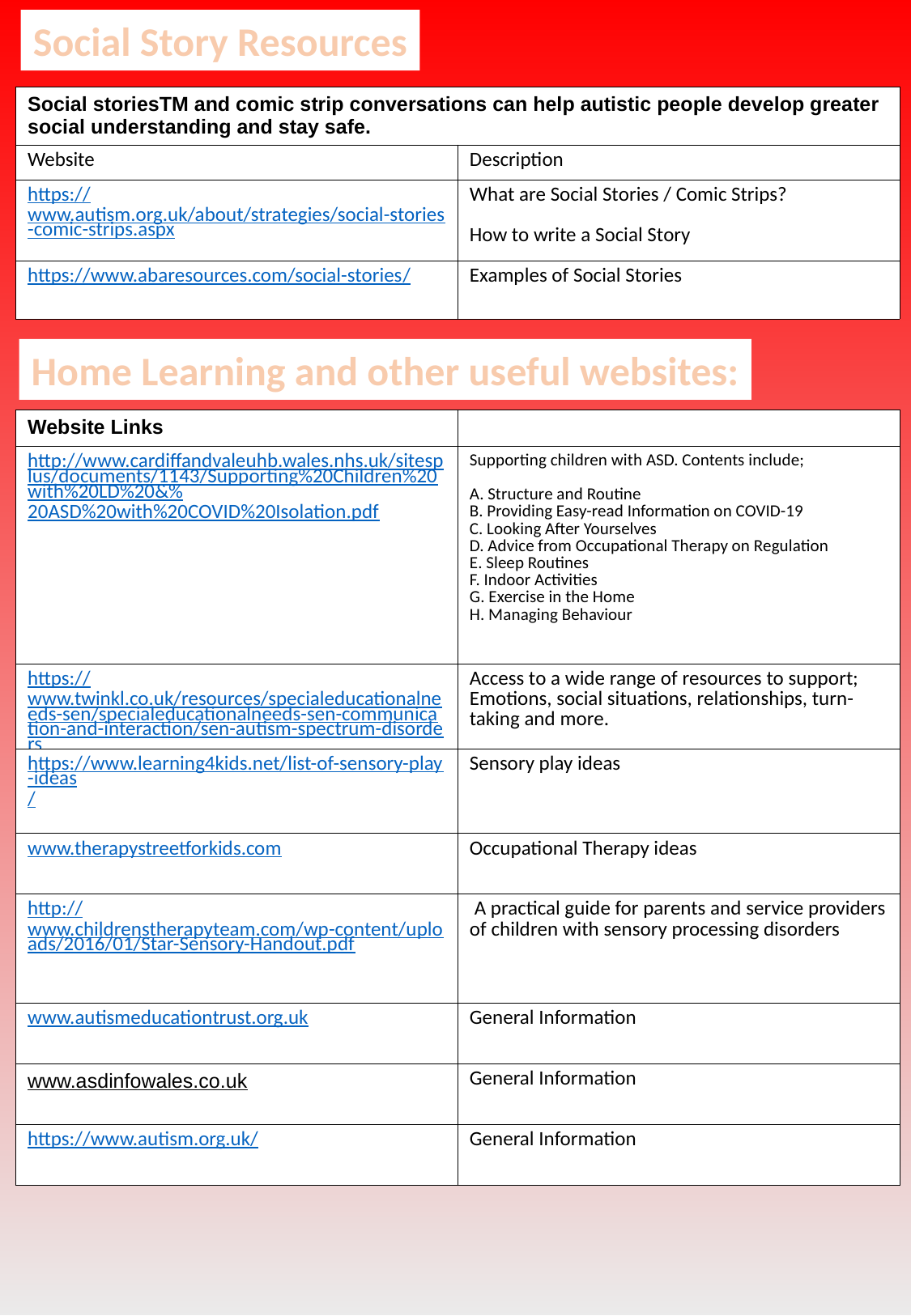

Social Story Resources
| Social storiesTM and comic strip conversations can help autistic people develop greater social understanding and stay safe. |  |
| --- | --- |
| Website | Description |
| https://www.autism.org.uk/about/strategies/social-stories-comic-strips.aspx | What are Social Stories / Comic Strips? How to write a Social Story |
| https://www.abaresources.com/social-stories/ | Examples of Social Stories |

Home Learning and other useful websites:
| Website Links |  |
| --- | --- |
| http://www.cardiffandvaleuhb.wales.nhs.uk/sitesplus/documents/1143/Supporting%20Children%20with%20LD%20&%20ASD%20with%20COVID%20Isolation.pdf | Supporting children with ASD. Contents include; A. Structure and Routine B. Providing Easy-read Information on COVID-19 C. Looking After Yourselves D. Advice from Occupational Therapy on Regulation E. Sleep Routines F. Indoor Activities G. Exercise in the Home H. Managing Behaviour |
| https://www.twinkl.co.uk/resources/specialeducationalneeds-sen/specialeducationalneeds-sen-communication-and-interaction/sen-autism-spectrum-disorders | Access to a wide range of resources to support; Emotions, social situations, relationships, turn-taking and more. |
| https://www.learning4kids.net/list-of-sensory-play-ideas/ | Sensory play ideas |
| www.therapystreetforkids.com | Occupational Therapy ideas |
| http://www.childrenstherapyteam.com/wp-content/uploads/2016/01/Star-Sensory-Handout.pdf | A practical guide for parents and service providers of children with sensory processing disorders |
| www.autismeducationtrust.org.uk | General Information |
| www.asdinfowales.co.uk | General Information |
| https://www.autism.org.uk/ | General Information |